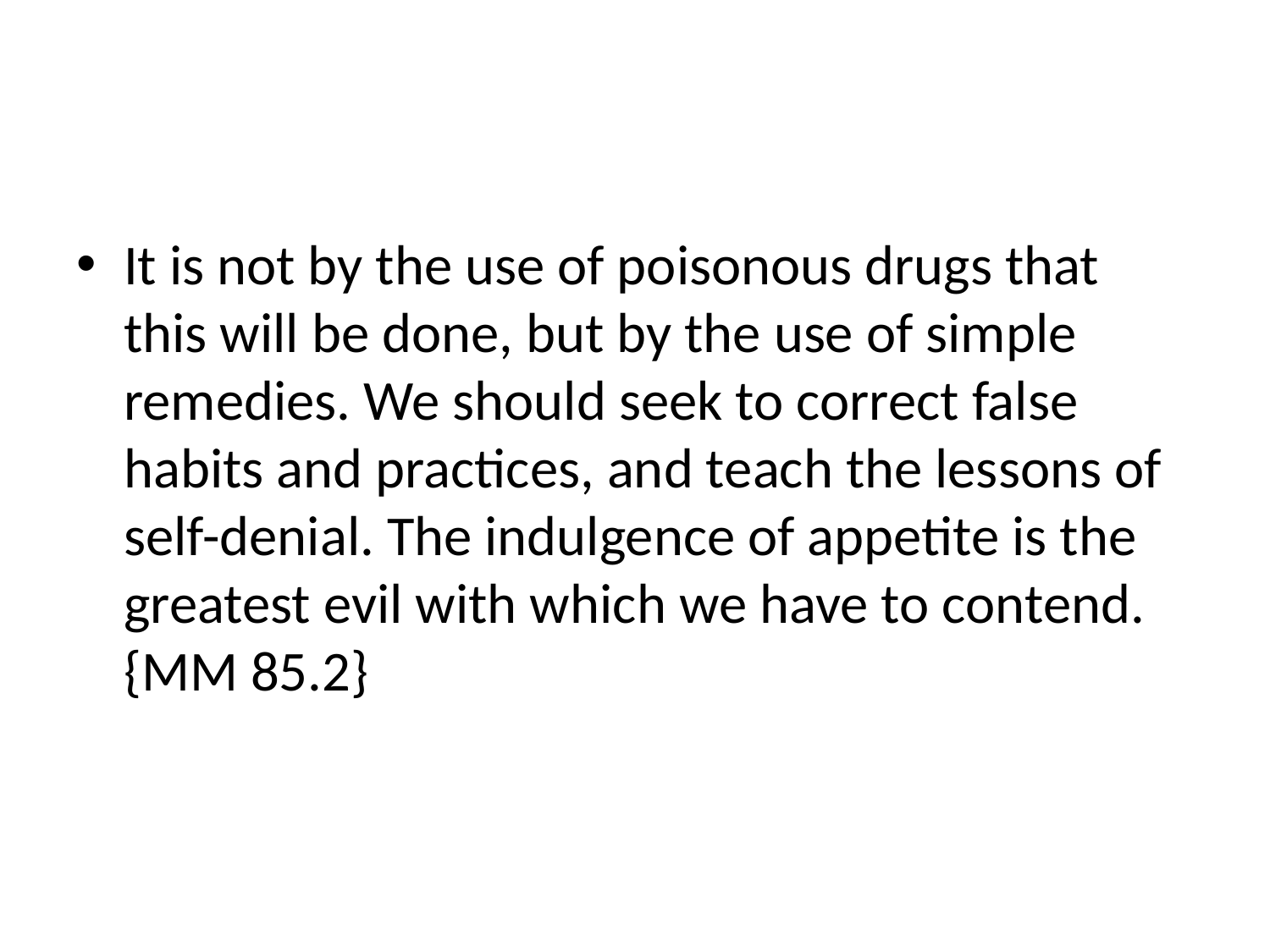

#
It is not by the use of poisonous drugs that this will be done, but by the use of simple remedies. We should seek to correct false habits and practices, and teach the lessons of self-denial. The indulgence of appetite is the greatest evil with which we have to contend.  {MM 85.2}